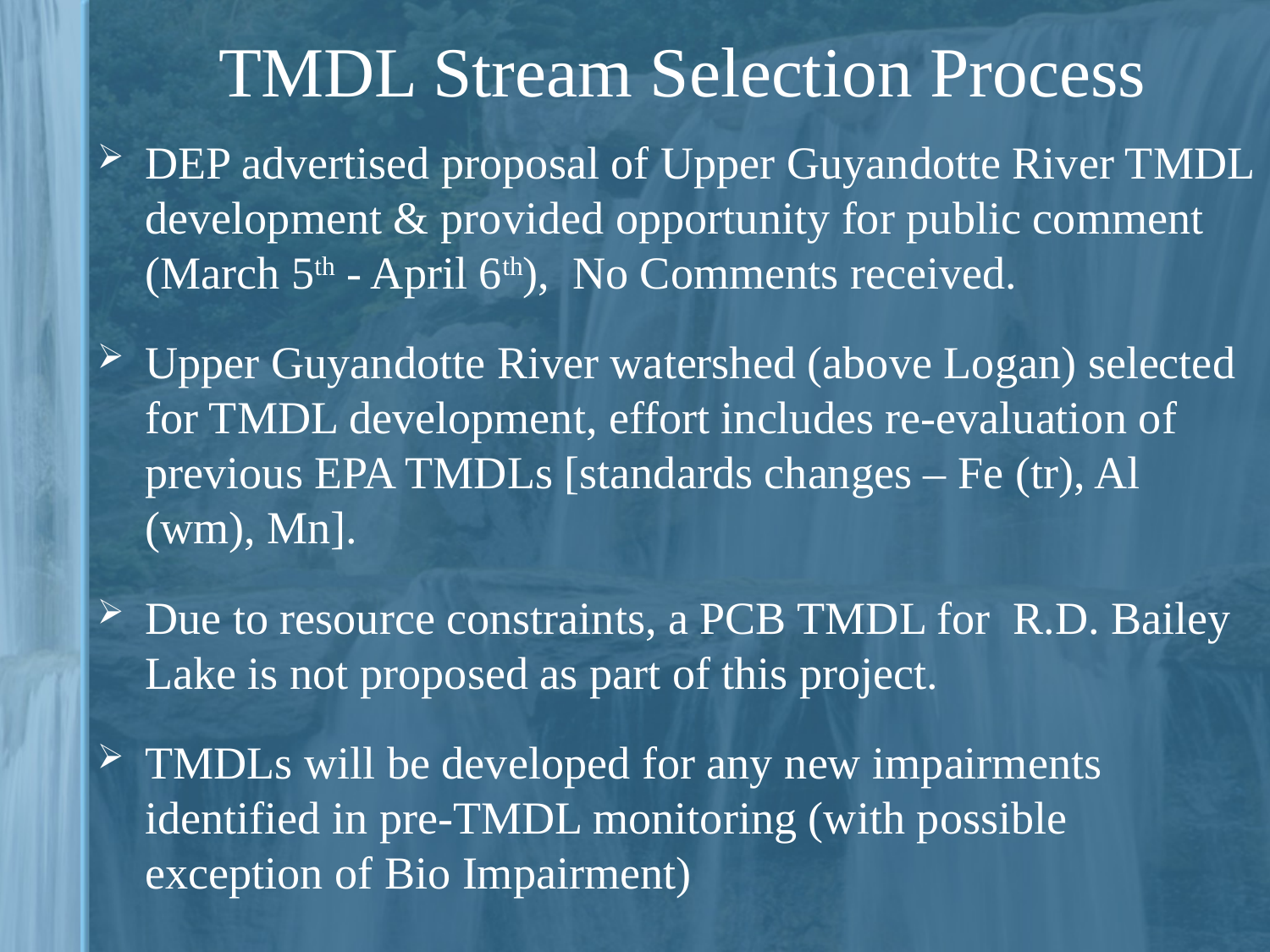

# TMDL Stream Selection Process
DEP advertised proposal of Upper Guyandotte River TMDL development & provided opportunity for public comment (March 5th - April 6th),  No Comments received.

Upper Guyandotte River watershed (above Logan) selected for TMDL development, effort includes re-evaluation of previous EPA TMDLs [standards changes – Fe (tr), Al (wm), Mn].

Due to resource constraints, a PCB TMDL for  R.D. Bailey Lake is not proposed as part of this project.

TMDLs will be developed for any new impairments identified in pre-TMDL monitoring (with possible exception of Bio Impairment)